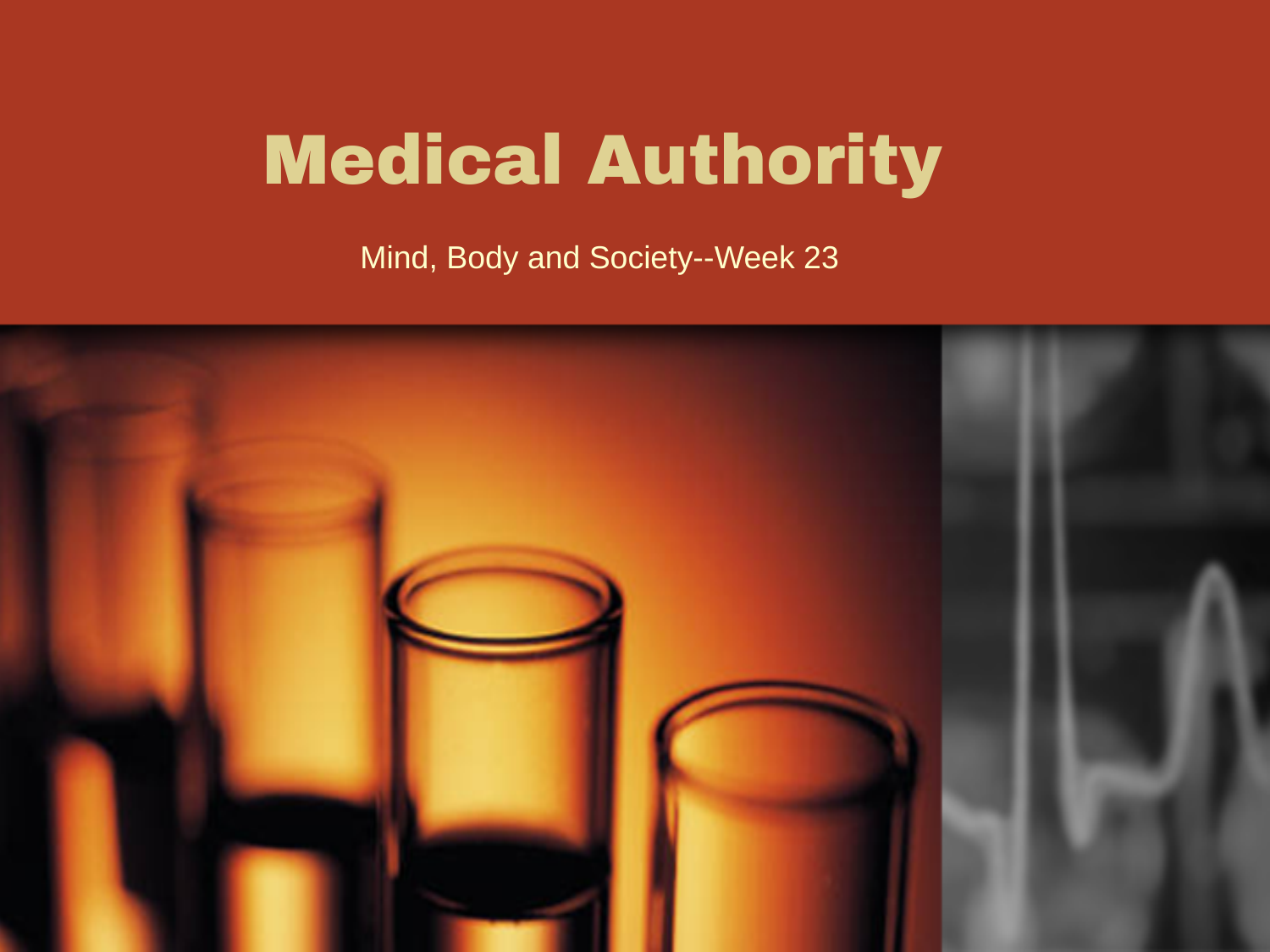

# Medical Authority
Mind, Body and Society--Week 23